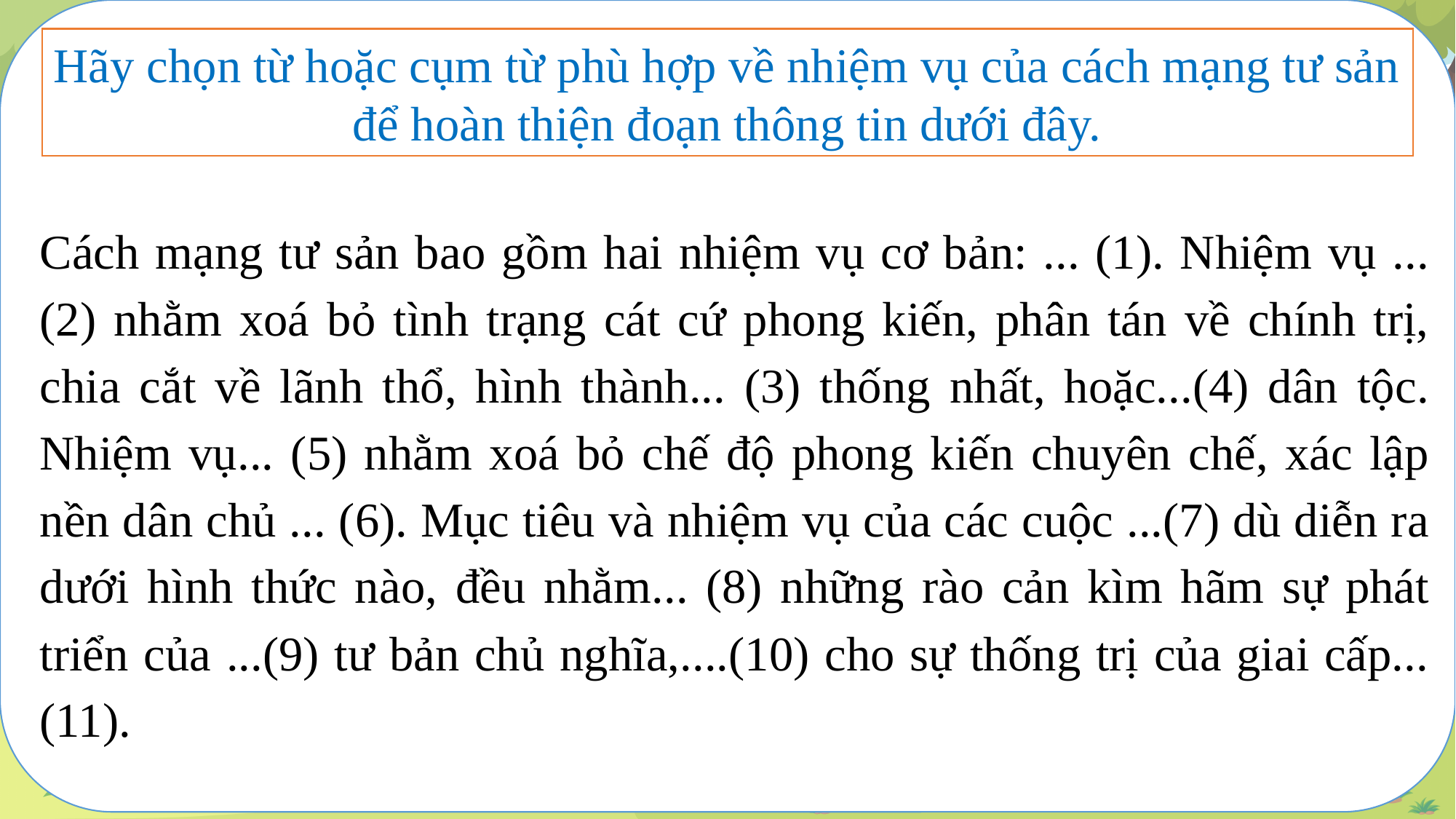

Hãy chọn từ hoặc cụm từ phù hợp về nhiệm vụ của cách mạng tư sản để hoàn thiện đoạn thông tin dưới đây.
Cách mạng tư sản bao gồm hai nhiệm vụ cơ bản: ... (1). Nhiệm vụ ... (2) nhằm xoá bỏ tình trạng cát cứ phong kiến, phân tán về chính trị, chia cắt về lãnh thổ, hình thành... (3) thống nhất, hoặc...(4) dân tộc. Nhiệm vụ... (5) nhằm xoá bỏ chế độ phong kiến chuyên chế, xác lập nền dân chủ ... (6). Mục tiêu và nhiệm vụ của các cuộc ...(7) dù diễn ra dưới hình thức nào, đều nhằm... (8) những rào cản kìm hãm sự phát triển của ...(9) tư bản chủ nghĩa,....(10) cho sự thống trị của giai cấp... (11).